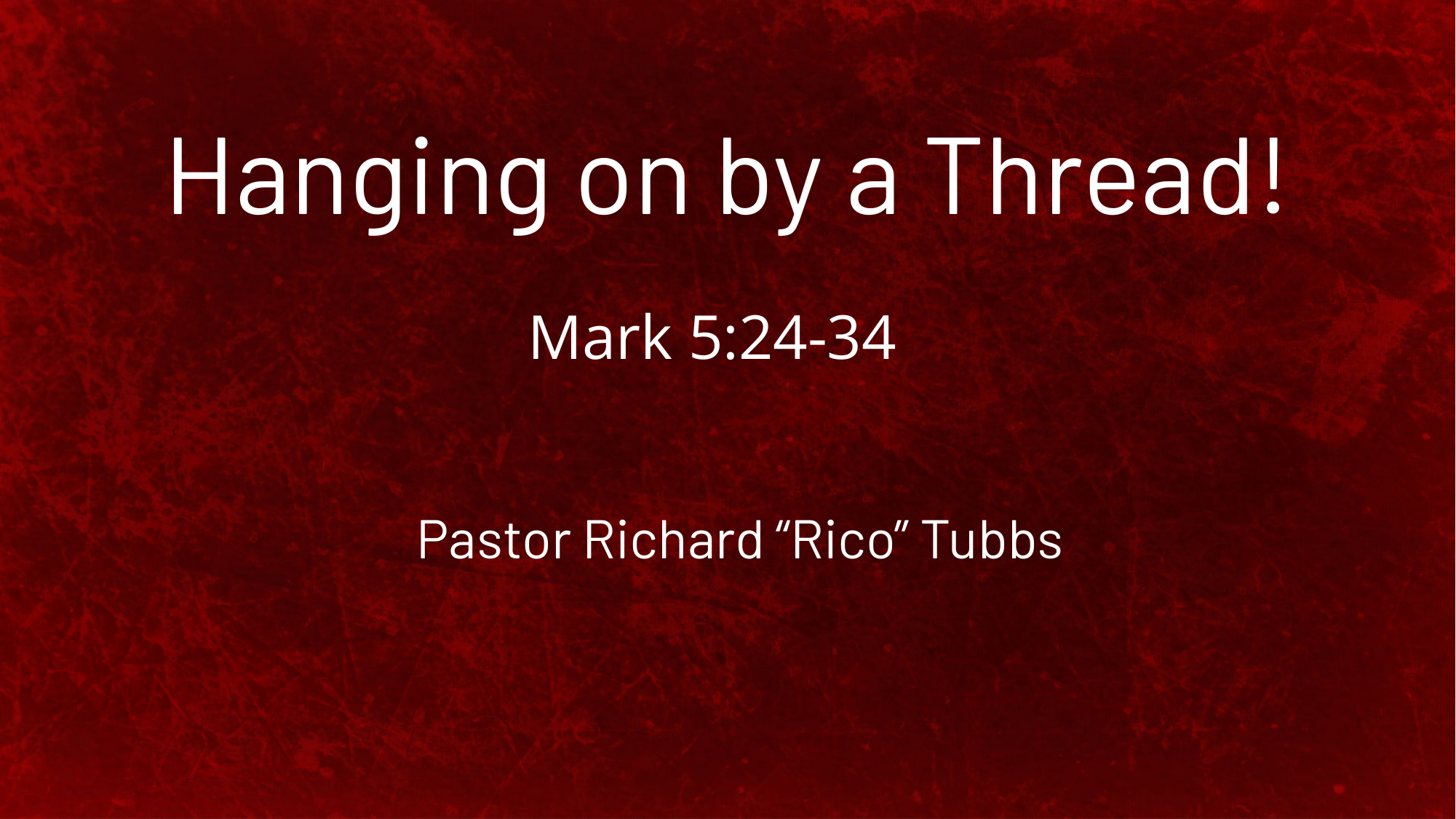

Hanging on by a Thread!
Mark 5:24-34
Pastor Richard “Rico” Tubbs